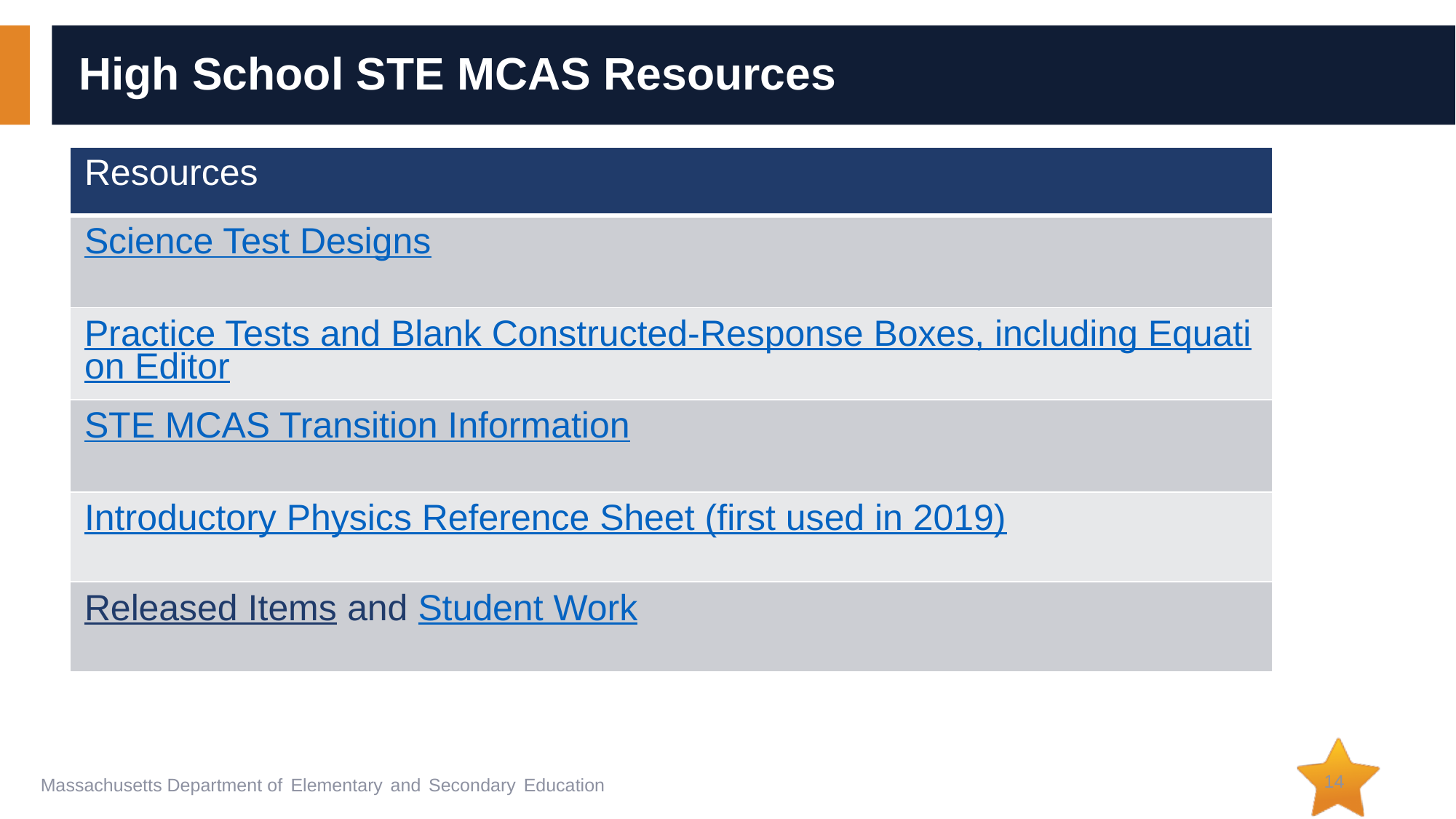

# High School STE MCAS Resources
| Resources |
| --- |
| Science Test Designs |
| Practice Tests and Blank Constructed-Response Boxes, including Equation Editor |
| STE MCAS Transition Information |
| Introductory Physics Reference Sheet (first used in 2019) |
| Released Items and Student Work |
14